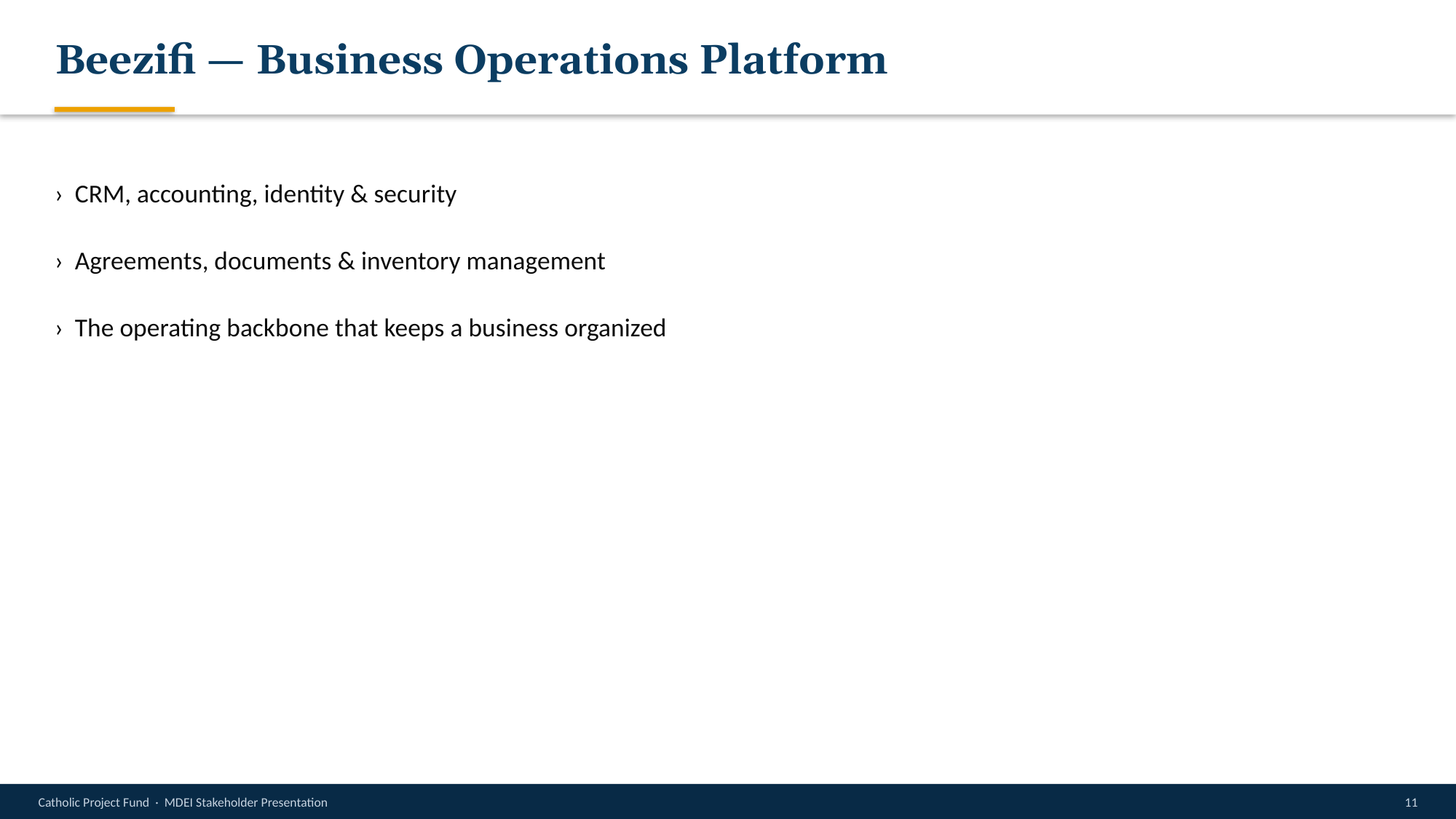

Beezifi — Business Operations Platform

›  CRM, accounting, identity & security
›  Agreements, documents & inventory management
›  The operating backbone that keeps a business organized

Catholic Project Fund  ·  MDEI Stakeholder Presentation
11